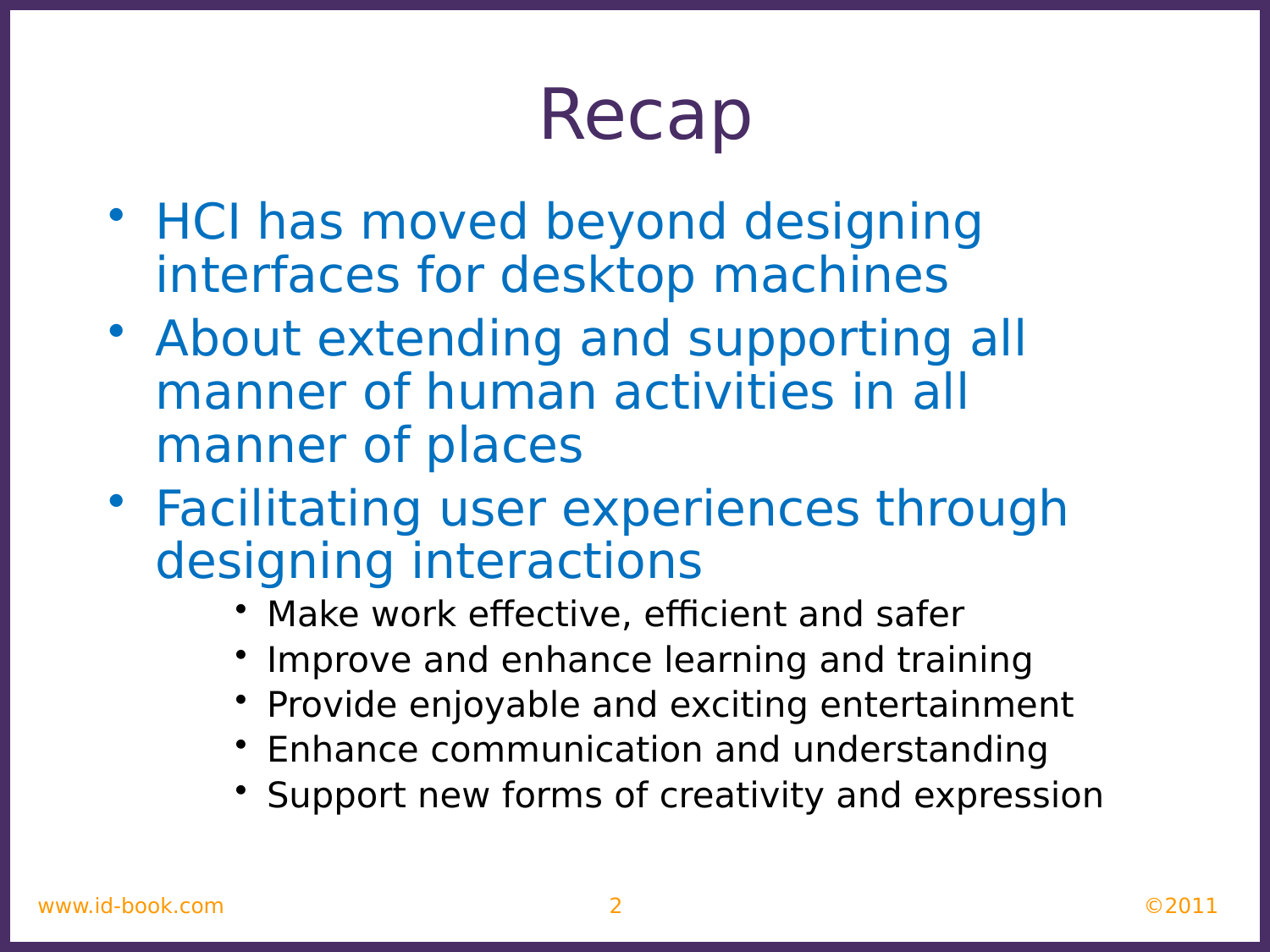

Recap
HCI has moved beyond designing interfaces for desktop machines
About extending and supporting all manner of human activities in all manner of places
Facilitating user experiences through designing interactions
Make work effective, efficient and safer
Improve and enhance learning and training
Provide enjoyable and exciting entertainment
Enhance communication and understanding
Support new forms of creativity and expression
www.id-book.com
2